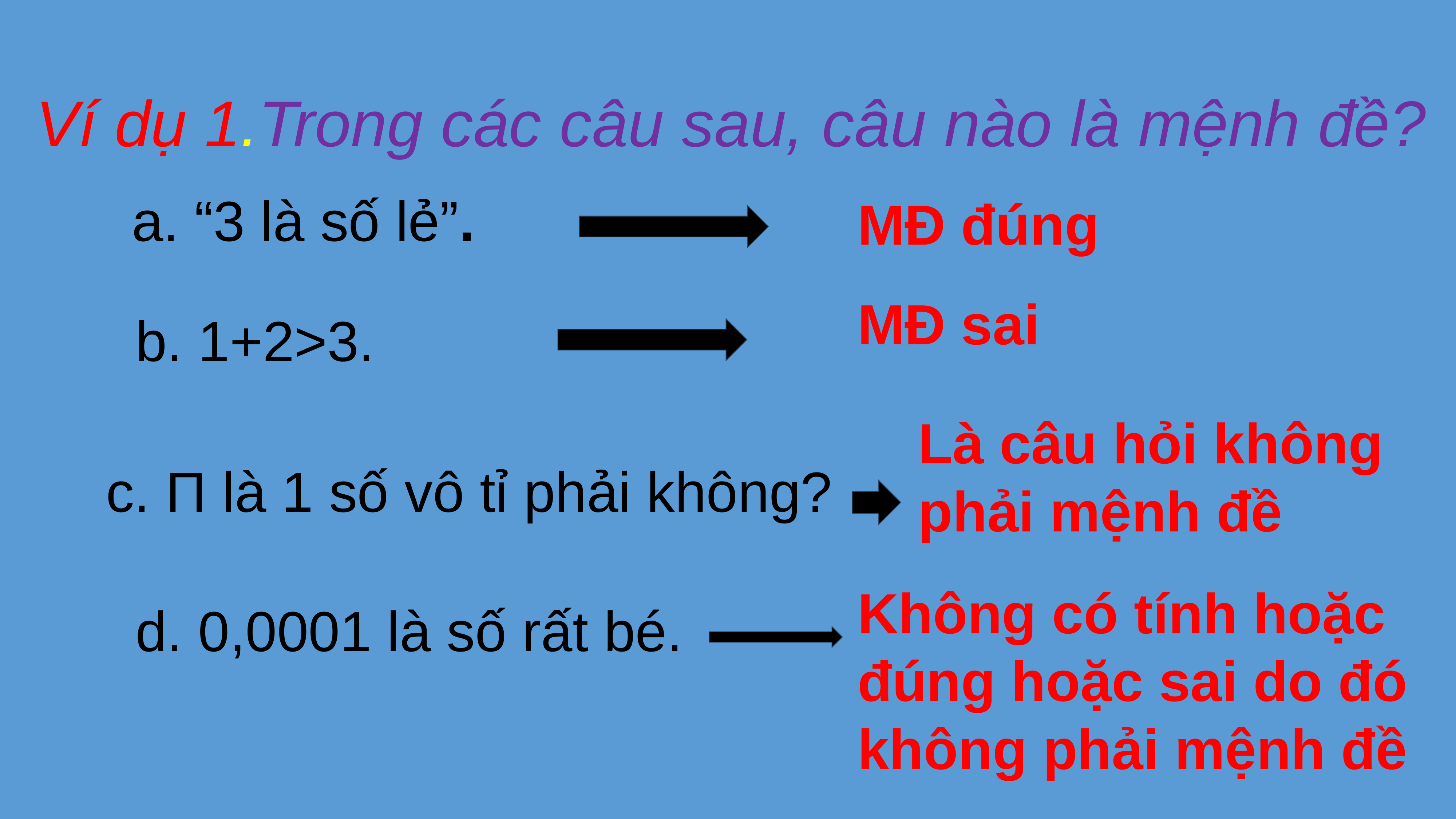

Ví dụ 1.Trong các câu sau, câu nào là mệnh đề?
a. “3 là số lẻ”.
MĐ đúng

MĐ sai
b. 1+2>3.

Là câu hỏi không phải mệnh đề
c. Π là 1 số vô tỉ phải không?

Không có tính hoặc đúng hoặc sai do đó không phải mệnh đề
d. 0,0001 là số rất bé.